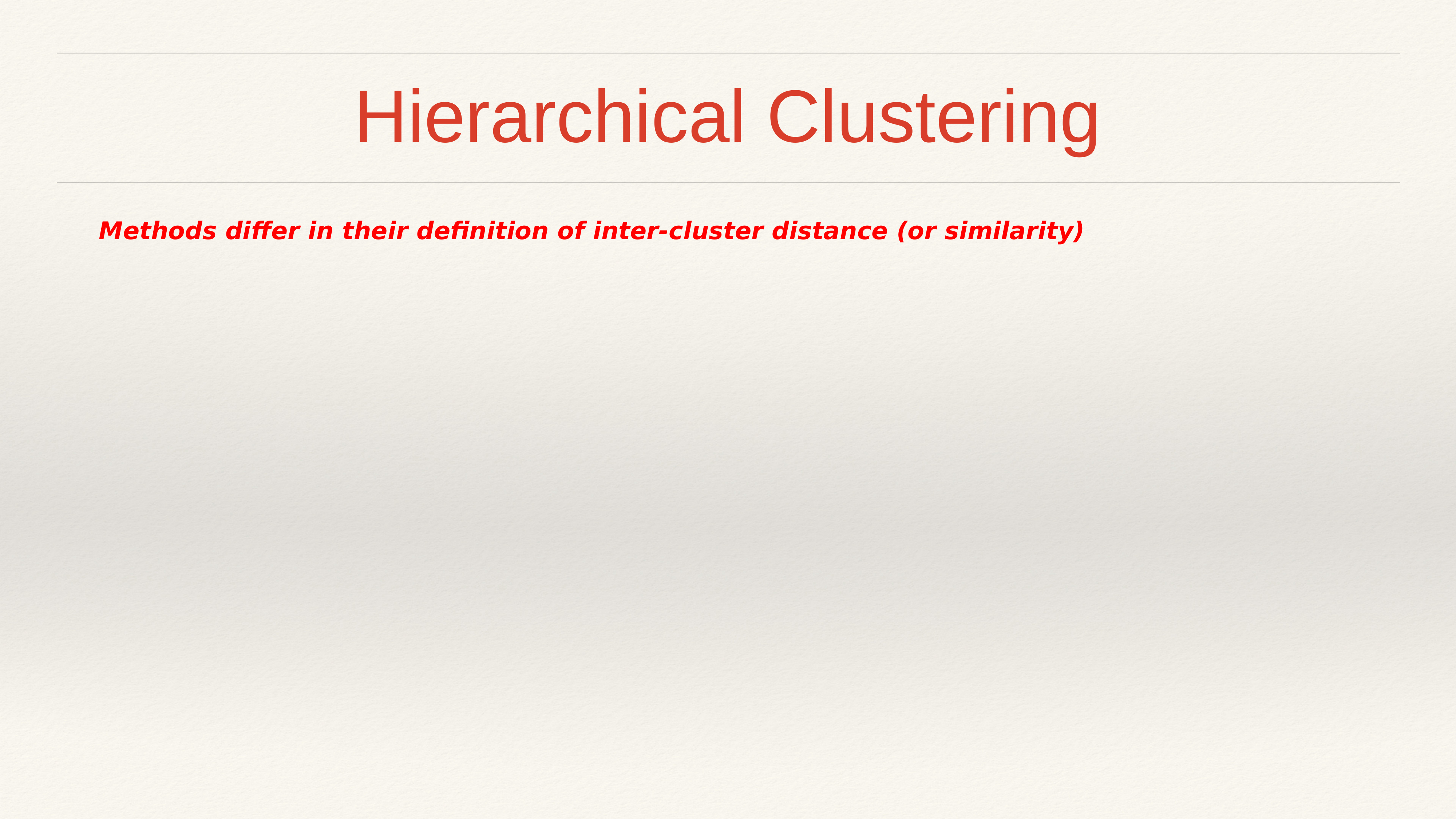

# Hierarchical Clustering
Methods differ in their definition of inter-cluster distance (or similarity)